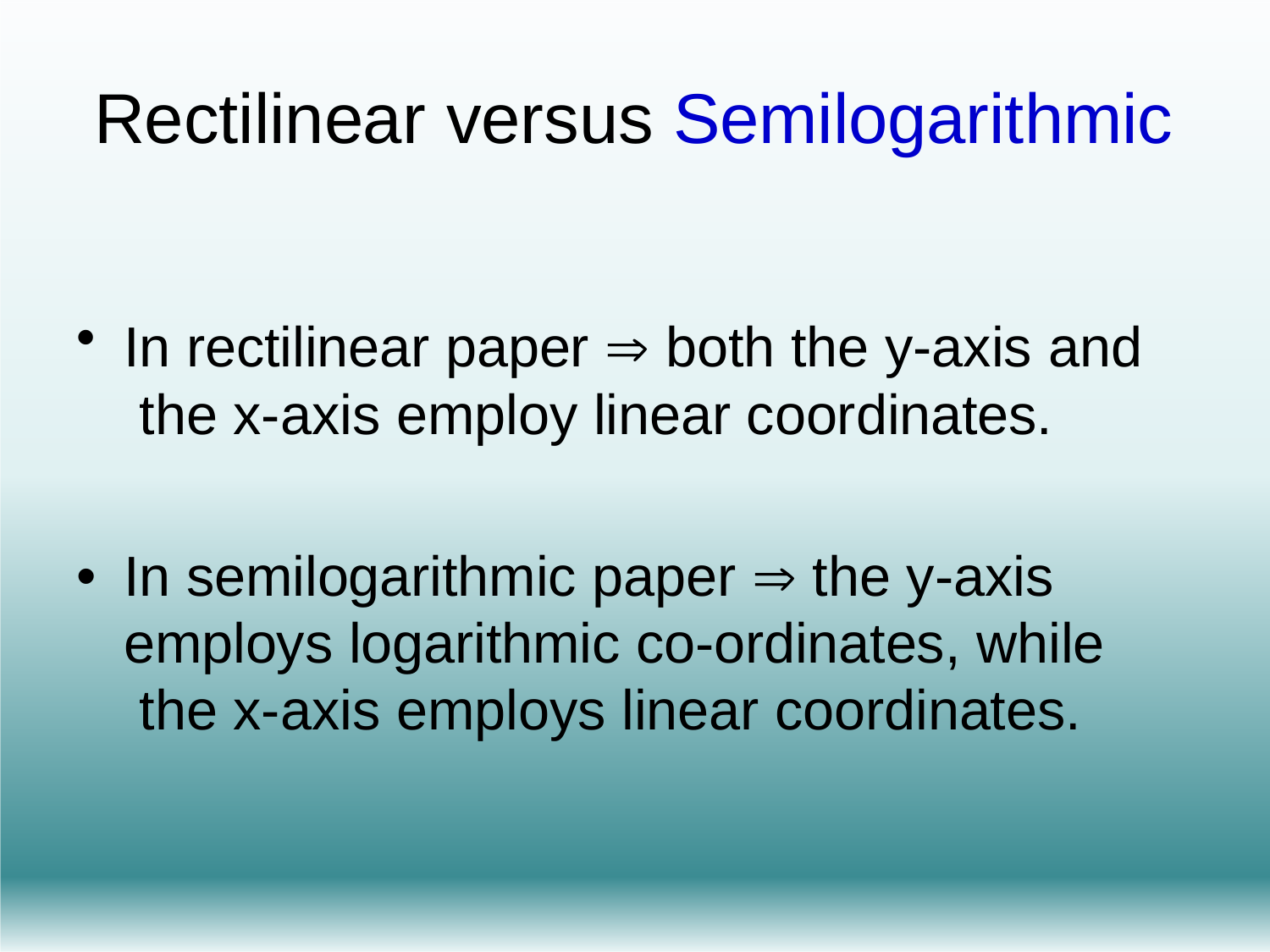

# Rectilinear versus Semilogarithmic
In rectilinear paper ⇒ both the y-axis and  the x-axis employ linear coordinates.

In semilogarithmic paper ⇒ the y-axis  employs logarithmic co-ordinates, while  the x-axis employs linear coordinates.